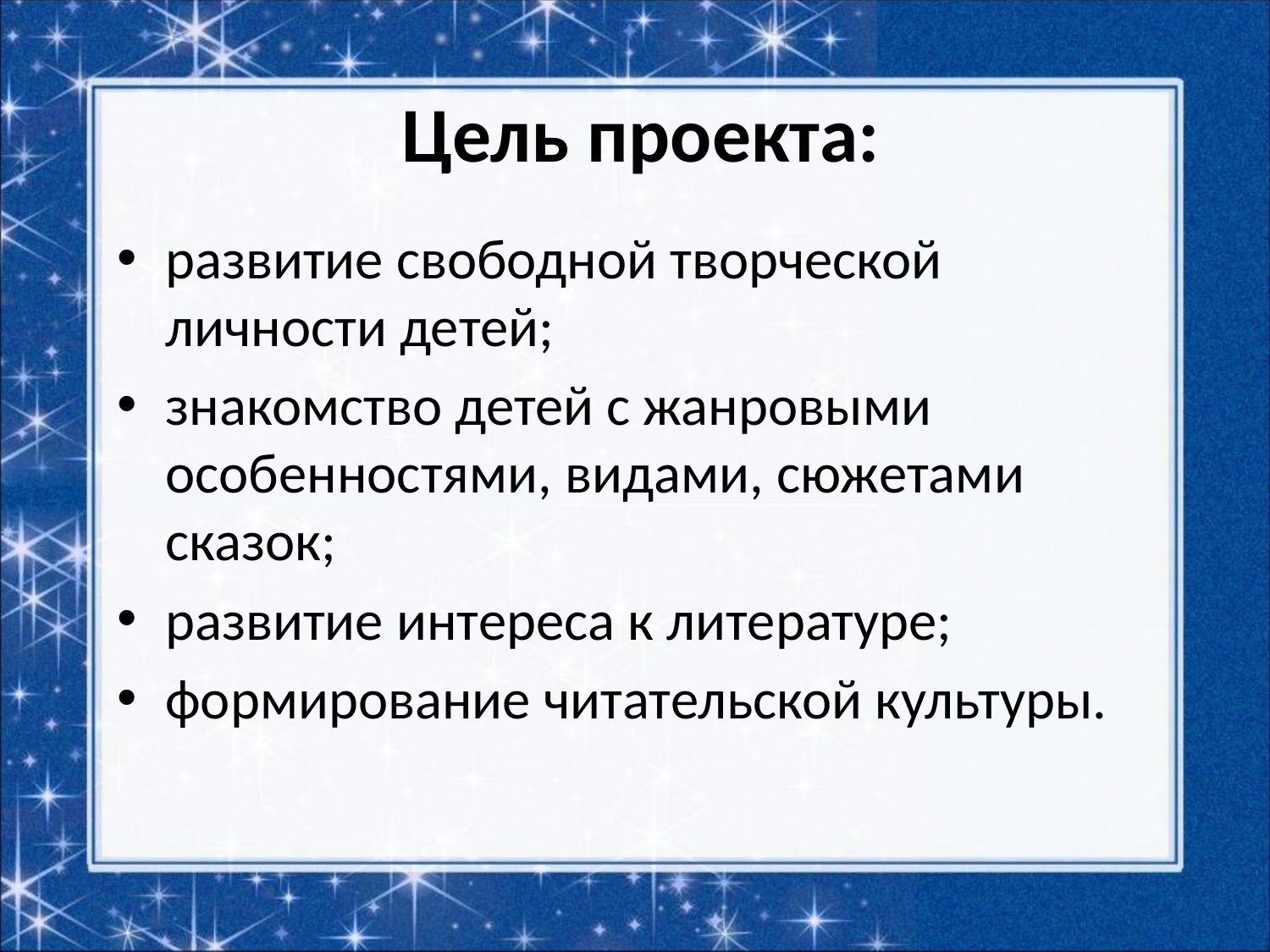

Цель проекта:
развитие свободной творческой личности детей;
знакомство детей с жанровыми особенностями, видами, сюжетами сказок;
развитие интереса к литературе;
формирование читательской культуры.